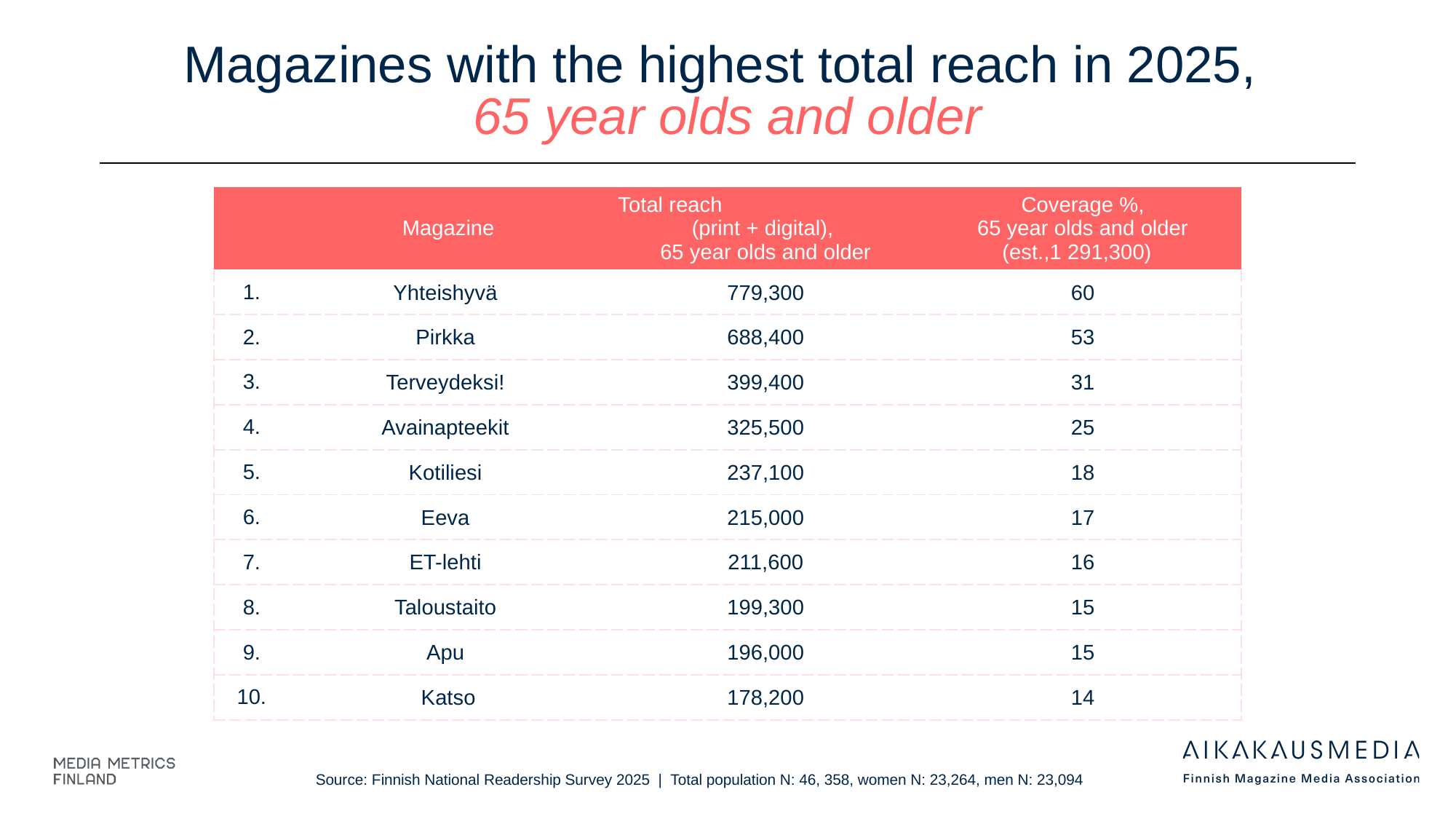

# Magazines with the highest total reach in 2025, 65 year olds and older
|  | Magazine | Total reach (print + digital), 65 year olds and older | Coverage %, 65 year olds and older (est.,1 291,300) |
| --- | --- | --- | --- |
| 1. | Yhteishyvä | 779,300 | 60 |
| 2. | Pirkka | 688,400 | 53 |
| 3. | Terveydeksi! | 399,400 | 31 |
| 4. | Avainapteekit | 325,500 | 25 |
| 5. | Kotiliesi | 237,100 | 18 |
| 6. | Eeva | 215,000 | 17 |
| 7. | ET-lehti | 211,600 | 16 |
| 8. | Taloustaito | 199,300 | 15 |
| 9. | Apu | 196,000 | 15 |
| 10. | Katso | 178,200 | 14 |